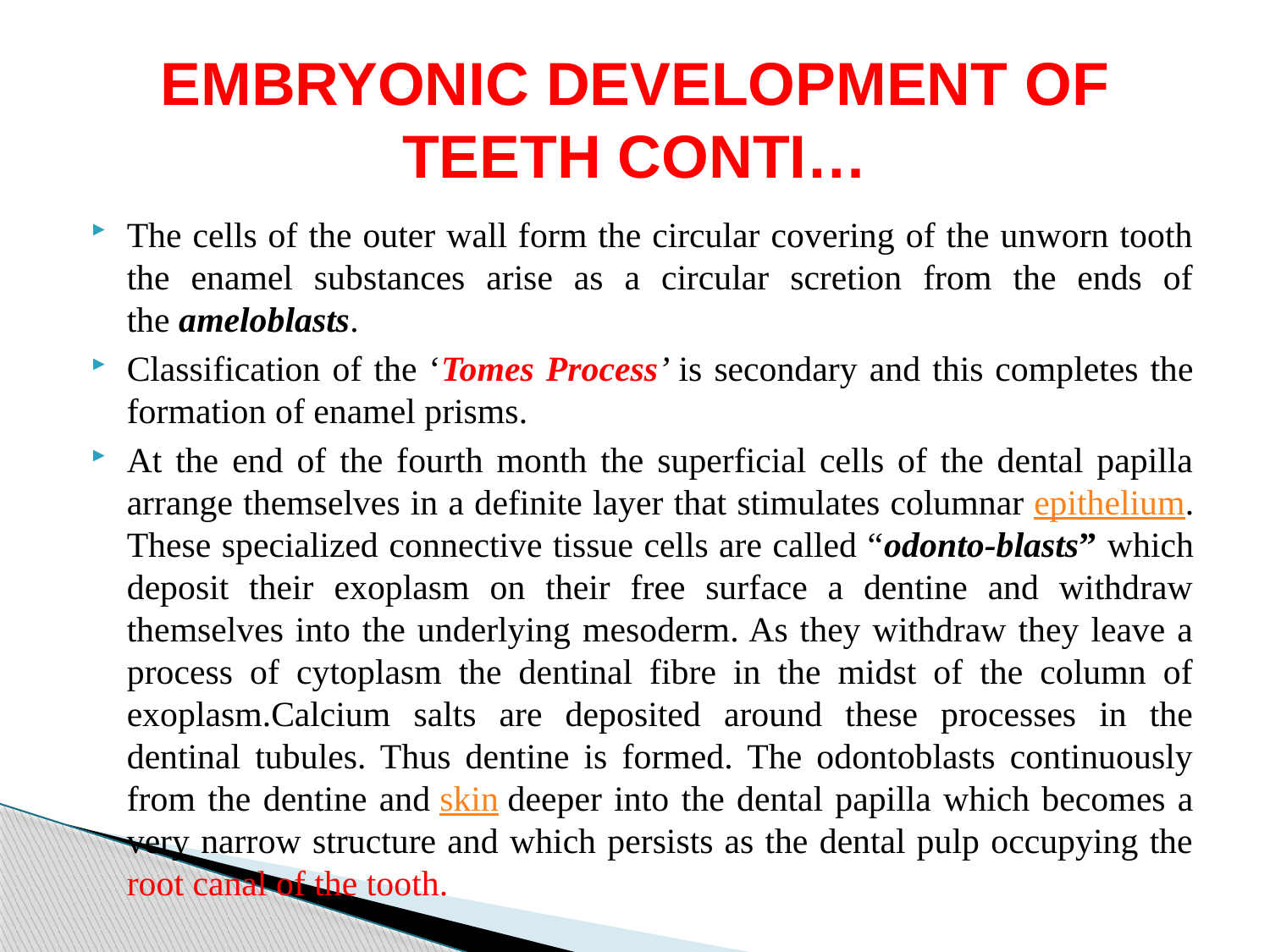

# EMBRYONIC DEVELOPMENT OF TEETH CONTI…
The cells of the outer wall form the circular covering of the unworn tooth the enamel substances arise as a circular scretion from the ends of the ameloblasts.
Classification of the ‘Tomes Process’ is secondary and this completes the formation of enamel prisms.
At the end of the fourth month the superficial cells of the dental papilla arrange themselves in a definite layer that stimulates columnar epithelium. These specialized connective tissue cells are called “odonto-blasts” which deposit their exoplasm on their free surface a dentine and withdraw themselves into the underlying mesoderm. As they withdraw they leave a process of cytoplasm the dentinal fibre in the midst of the column of exoplasm.Calcium salts are deposited around these processes in the dentinal tubules. Thus dentine is formed. The odontoblasts continuously from the dentine and skin deeper into the dental papilla which becomes a very narrow structure and which persists as the dental pulp occupying the root canal of the tooth.